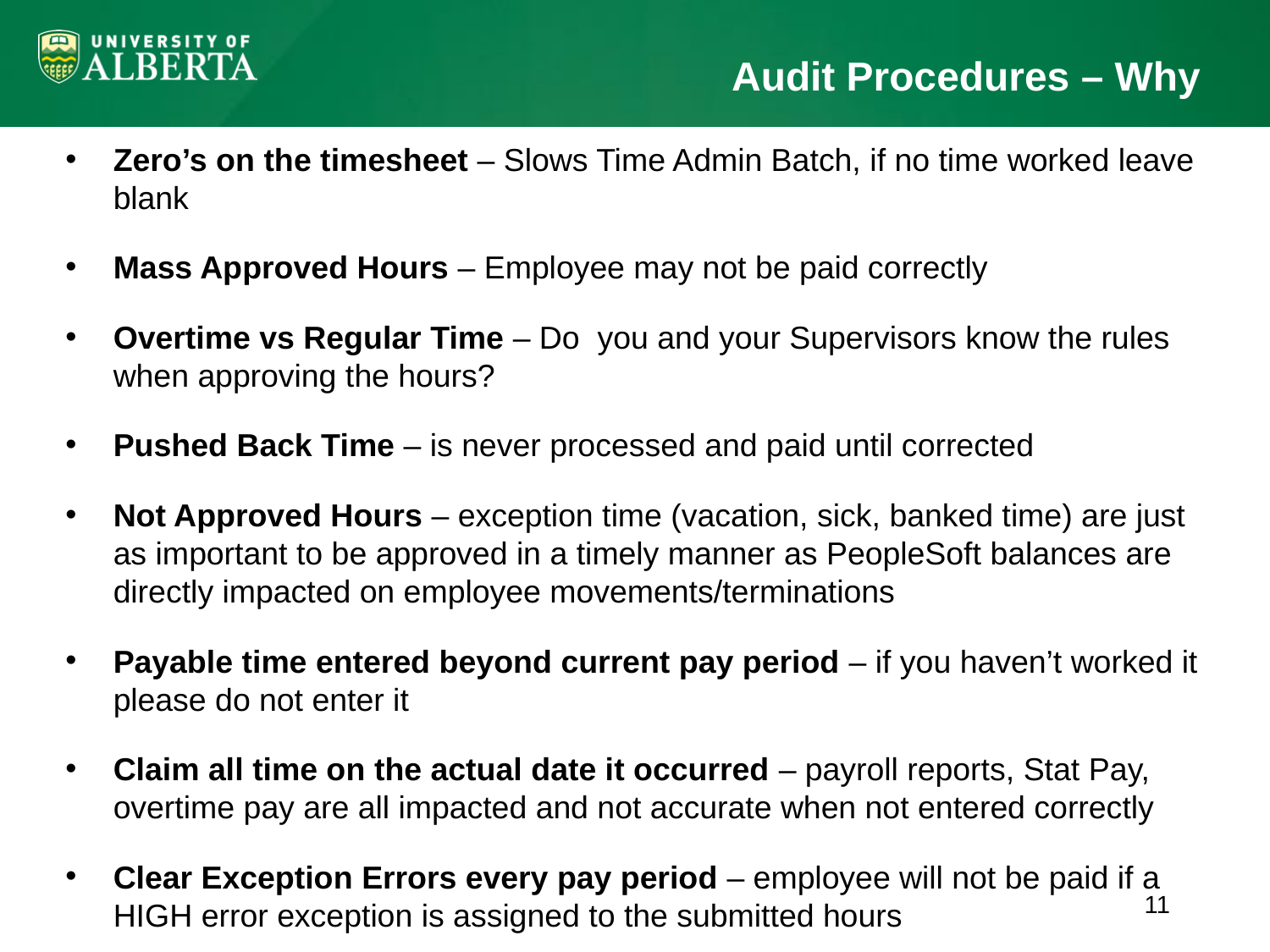

# Audit Procedures – Why
Zero’s on the timesheet – Slows Time Admin Batch, if no time worked leave blank
Mass Approved Hours – Employee may not be paid correctly
Overtime vs Regular Time – Do  you and your Supervisors know the rules when approving the hours?
Pushed Back Time – is never processed and paid until corrected
Not Approved Hours – exception time (vacation, sick, banked time) are just as important to be approved in a timely manner as PeopleSoft balances are directly impacted on employee movements/terminations
Payable time entered beyond current pay period – if you haven’t worked it please do not enter it
Claim all time on the actual date it occurred – payroll reports, Stat Pay, overtime pay are all impacted and not accurate when not entered correctly
Clear Exception Errors every pay period – employee will not be paid if a HIGH error exception is assigned to the submitted hours

11